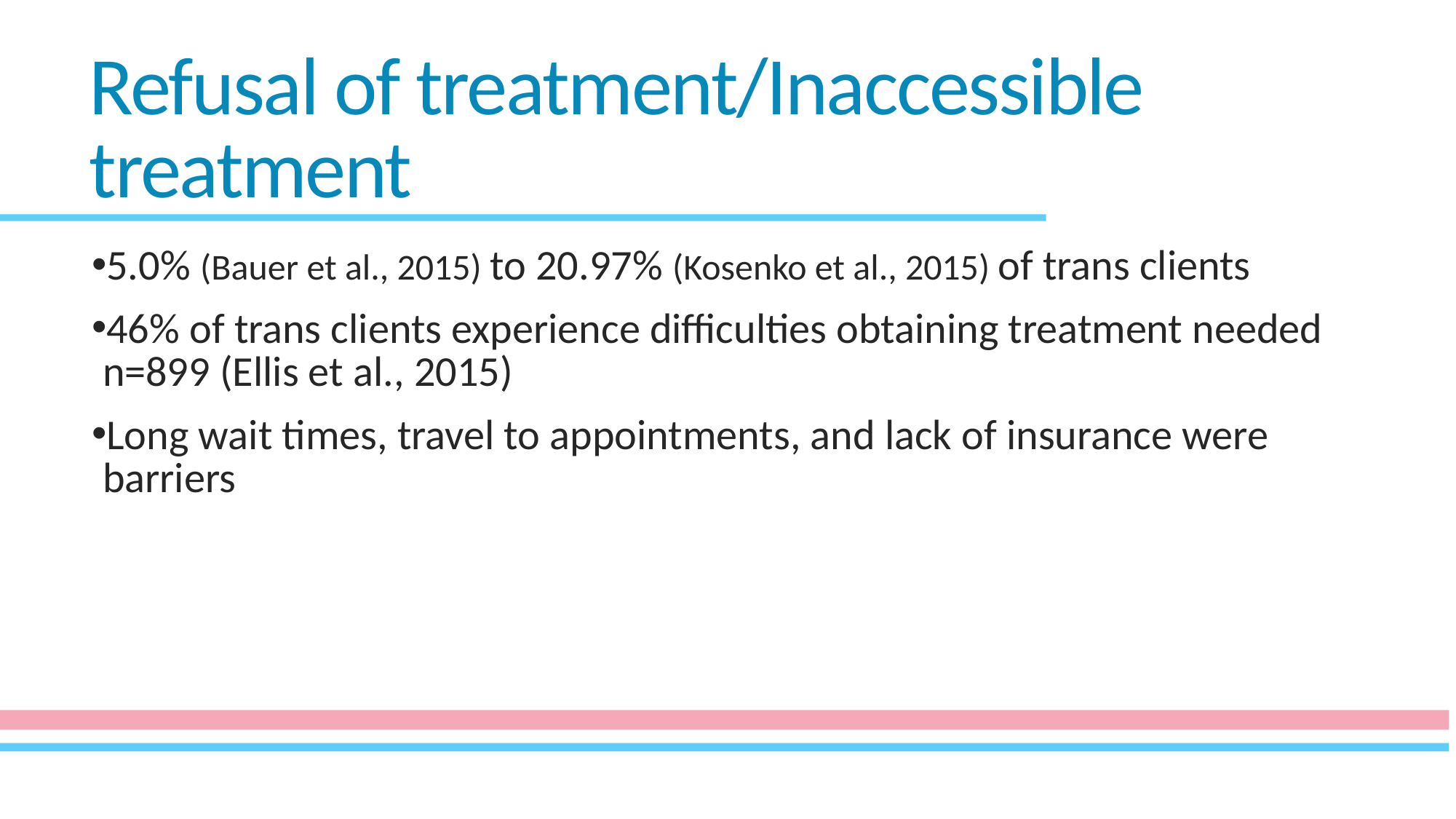

# Refusal of treatment/Inaccessible treatment
5.0% (Bauer et al., 2015) to 20.97% (Kosenko et al., 2015) of trans clients
46% of trans clients experience difficulties obtaining treatment needed n=899 (Ellis et al., 2015)
Long wait times, travel to appointments, and lack of insurance were barriers